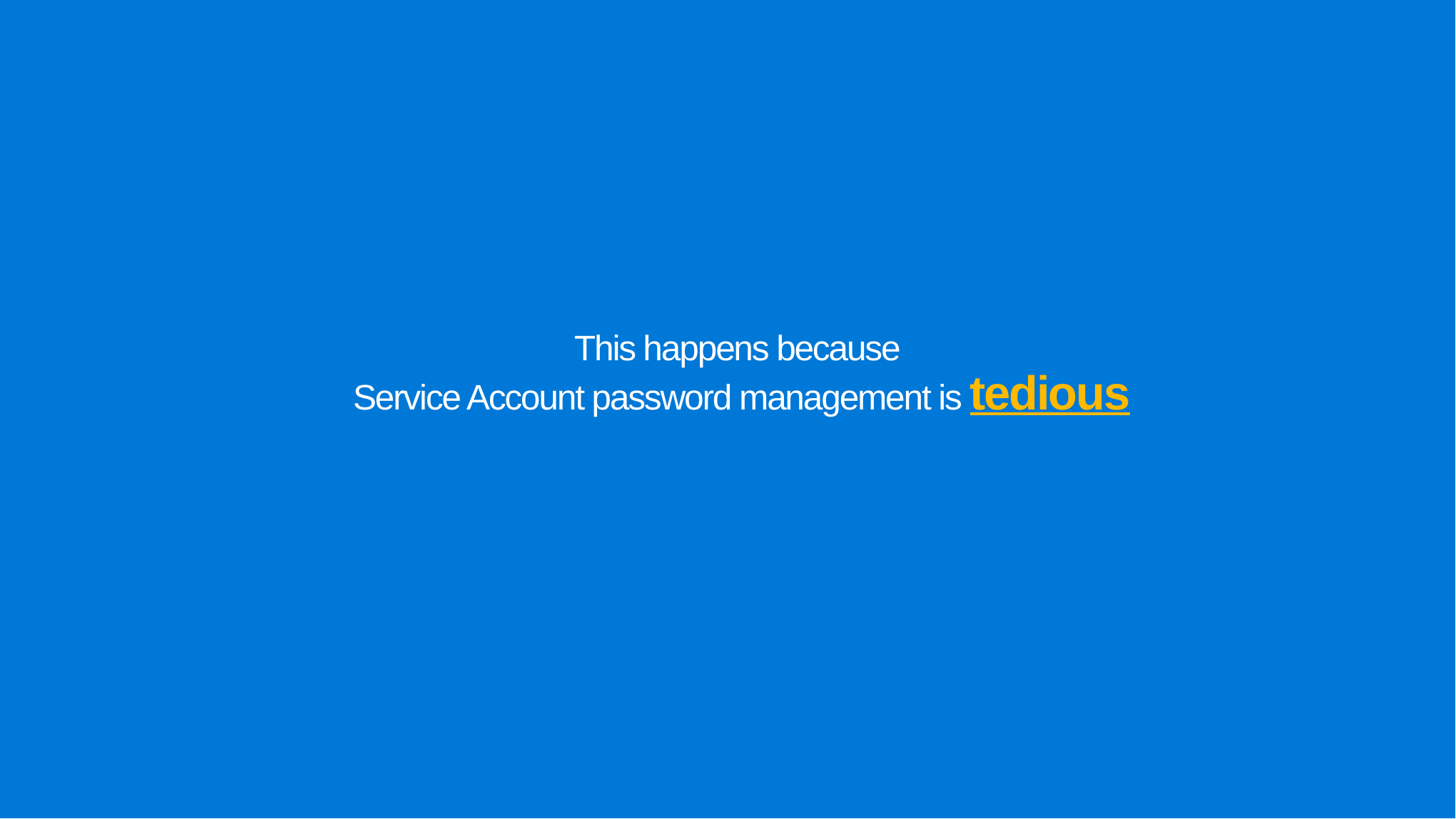

# This happens because Service Account password management is tedious